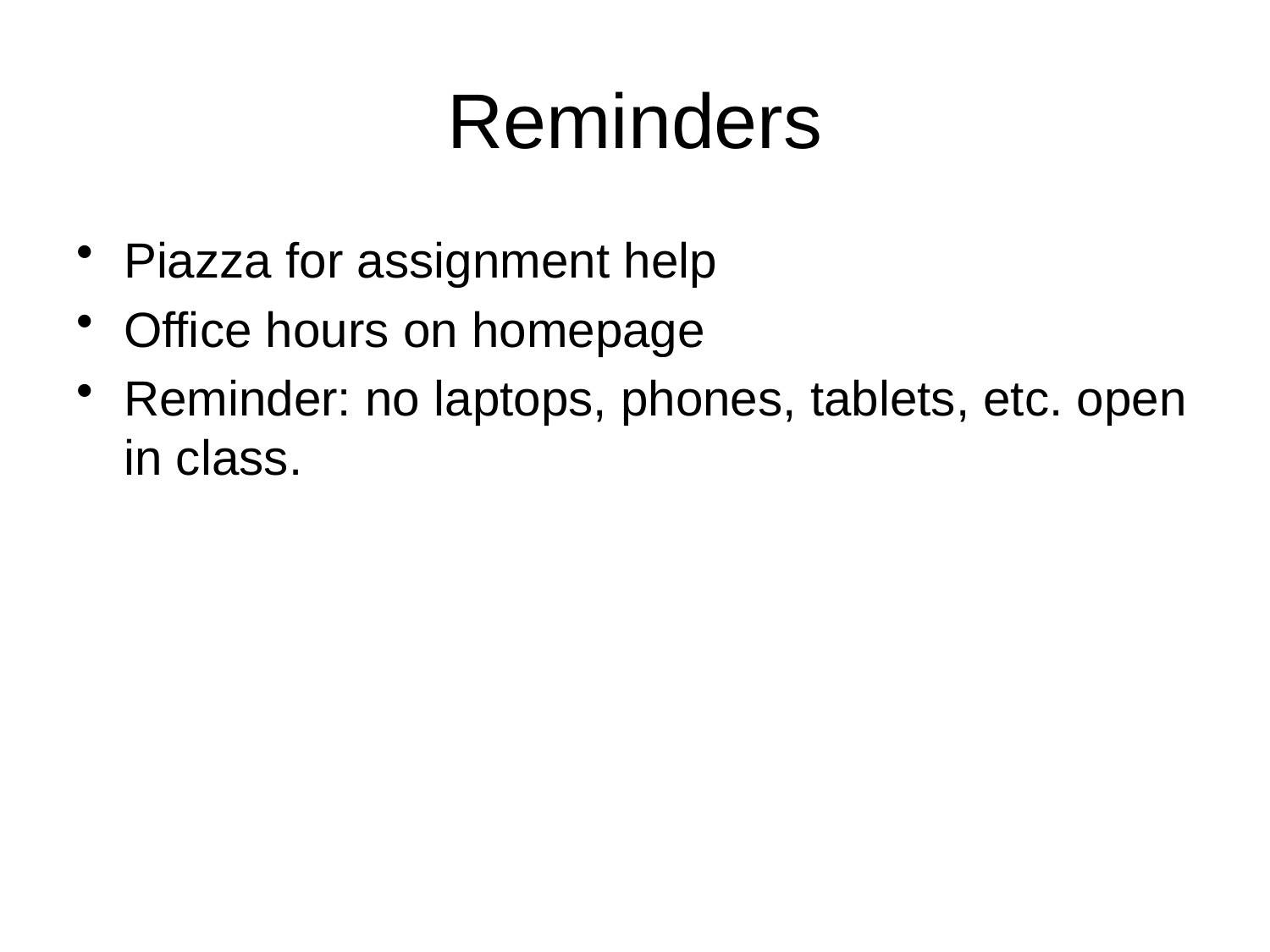

# Reminders
Piazza for assignment help
Office hours on homepage
Reminder: no laptops, phones, tablets, etc. open in class.